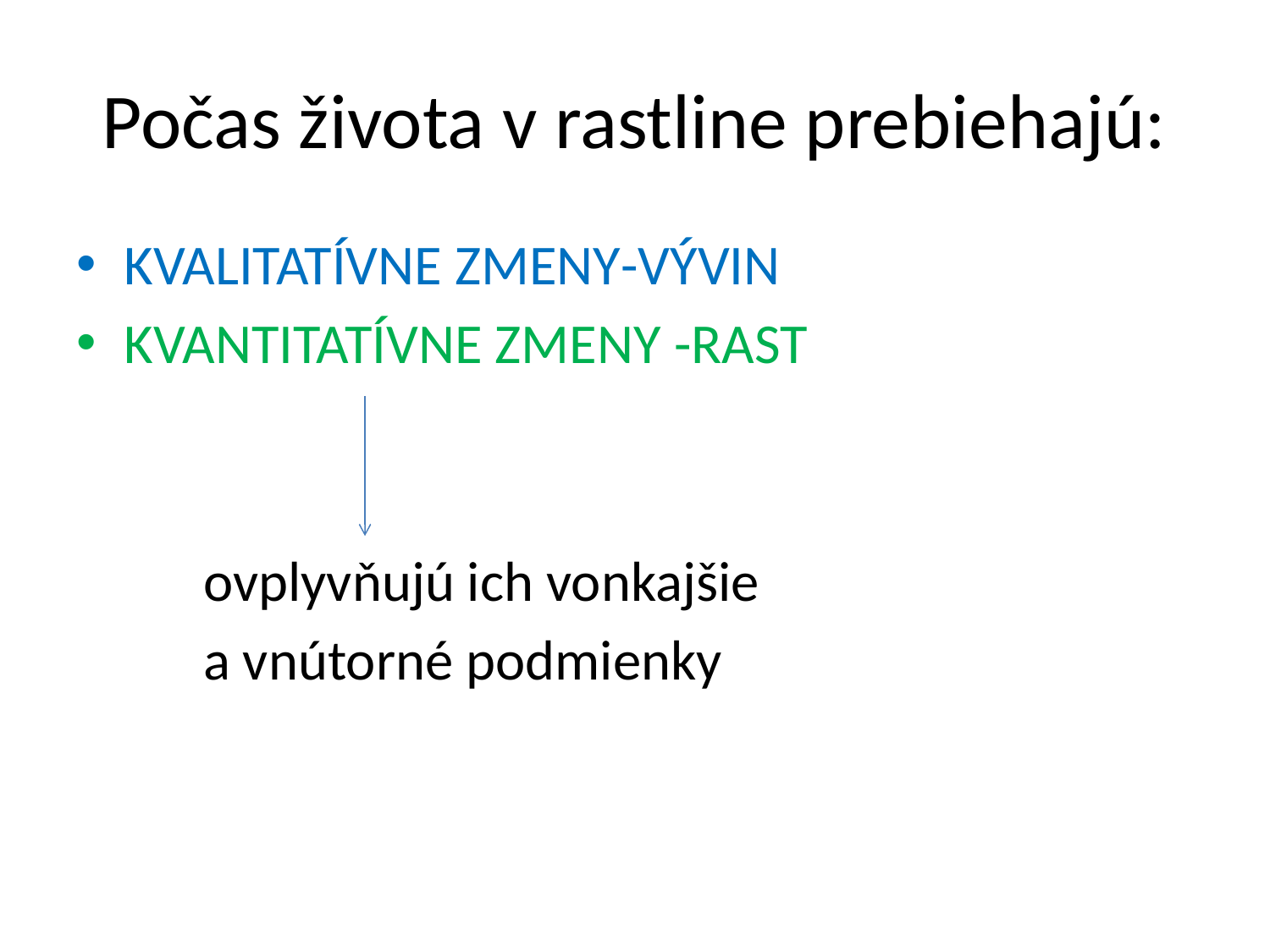

# Počas života v rastline prebiehajú:
KVALITATÍVNE ZMENY-VÝVIN
KVANTITATÍVNE ZMENY -RAST

	ovplyvňujú ich vonkajšie
	a vnútorné podmienky